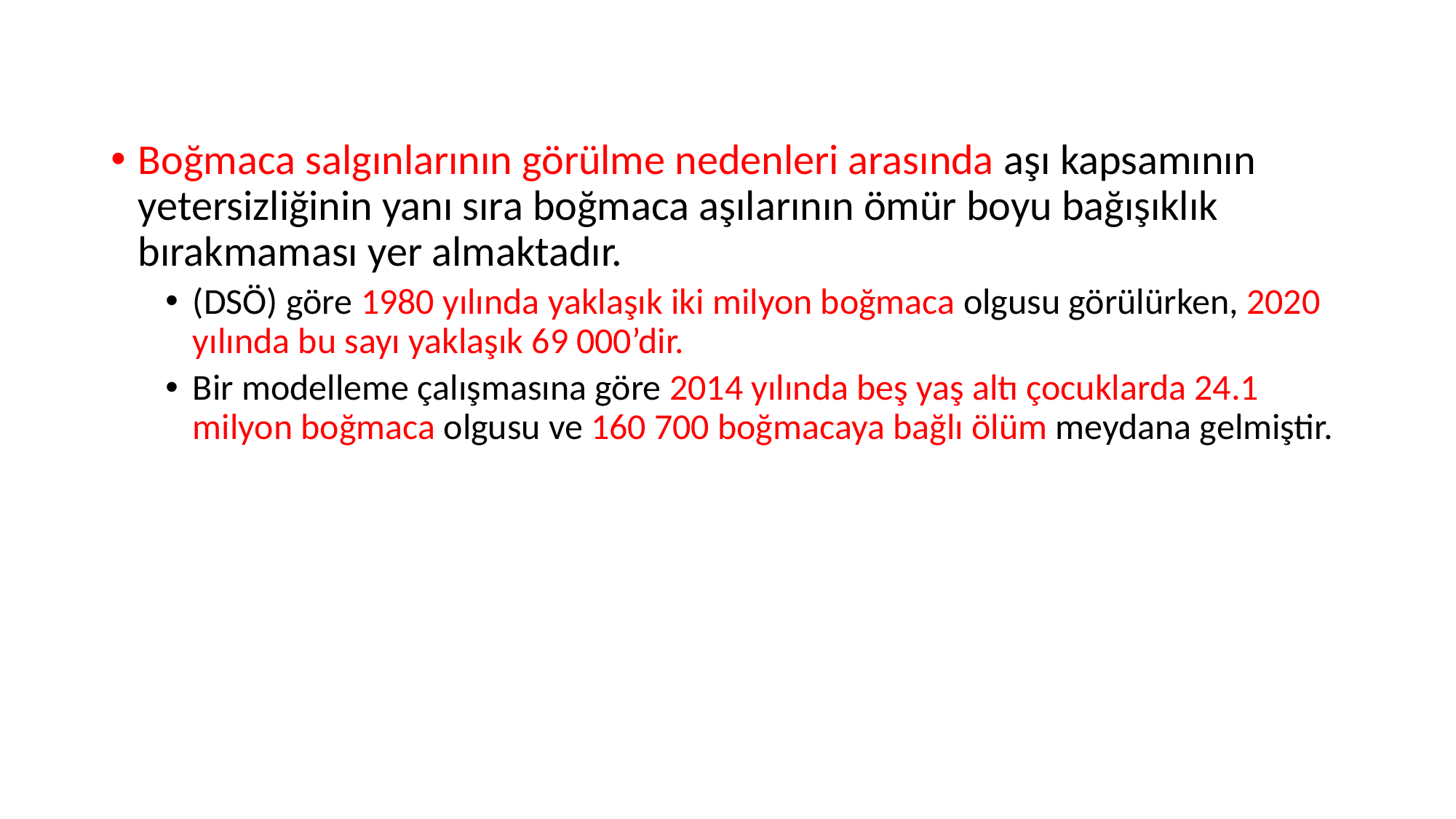

Boğmaca salgınlarının görülme nedenleri arasında aşı kapsamının yetersizliğinin yanı sıra boğmaca aşılarının ömür boyu bağışıklık bırakmaması yer almaktadır.
(DSÖ) göre 1980 yılında yaklaşık iki milyon boğmaca olgusu görülürken, 2020 yılında bu sayı yaklaşık 69 000’dir.
Bir modelleme çalışmasına göre 2014 yılında beş yaş altı çocuklarda 24.1 milyon boğmaca olgusu ve 160 700 boğmacaya bağlı ölüm meydana gelmiştir.